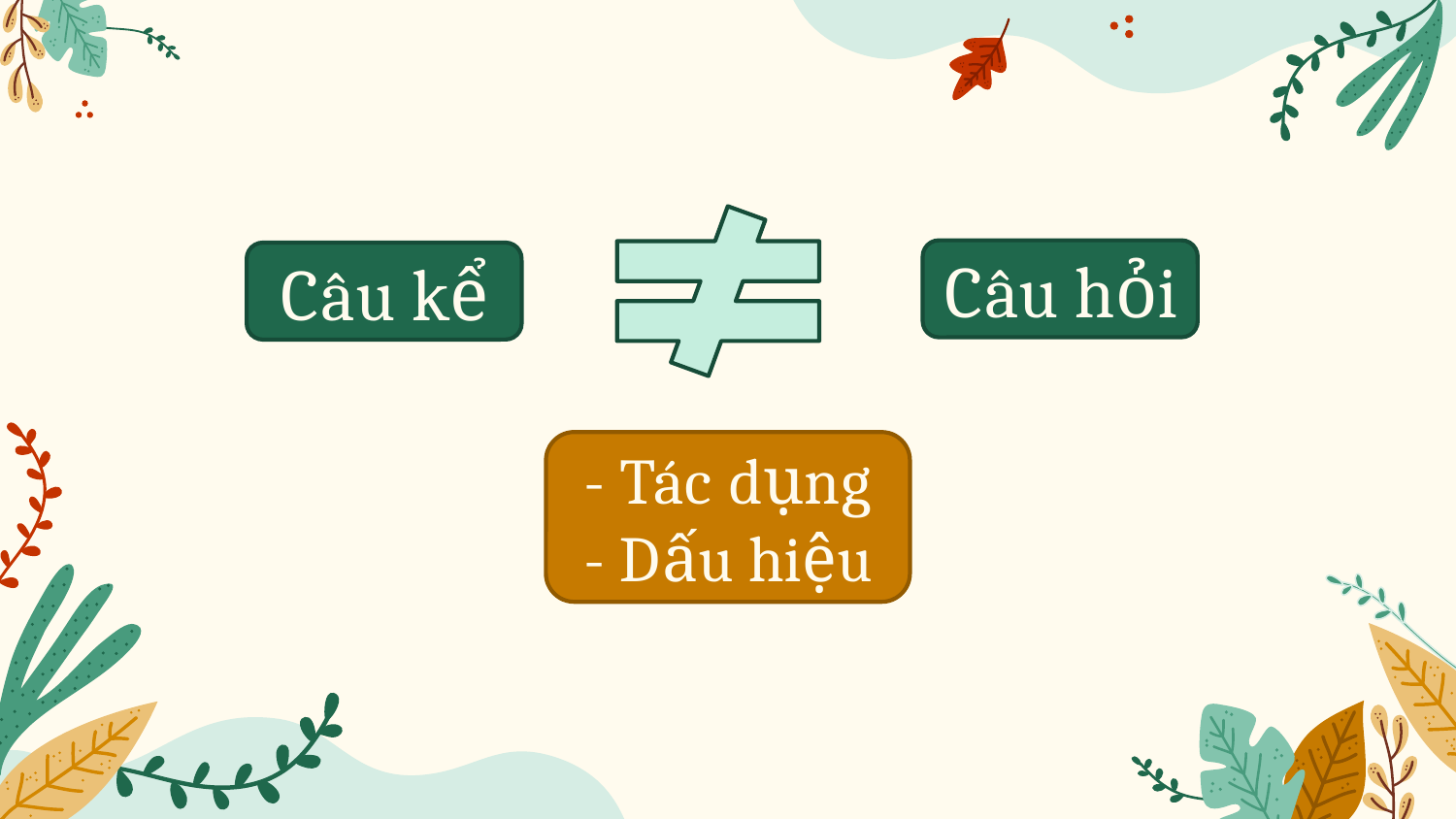

Câu hỏi
Câu kể
- Tác dụng
- Dấu hiệu